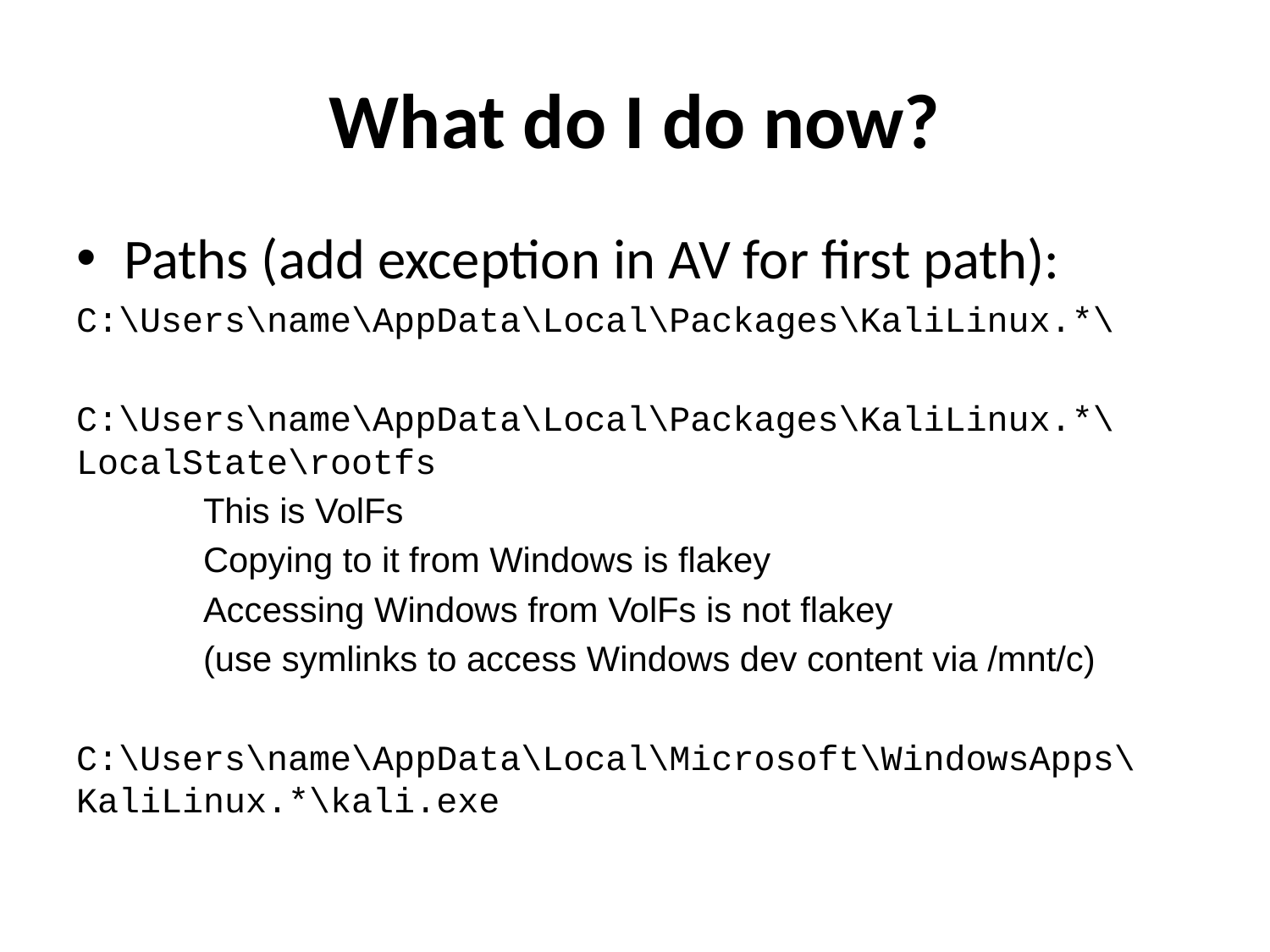

# What do I do now?
Paths (add exception in AV for first path):
C:\Users\name\AppData\Local\Packages\KaliLinux.*\

C:\Users\name\AppData\Local\Packages\KaliLinux.*\LocalState\rootfs
	This is VolFs
	Copying to it from Windows is flakey
	Accessing Windows from VolFs is not flakey
	(use symlinks to access Windows dev content via /mnt/c)

C:\Users\name\AppData\Local\Microsoft\WindowsApps\KaliLinux.*\kali.exe